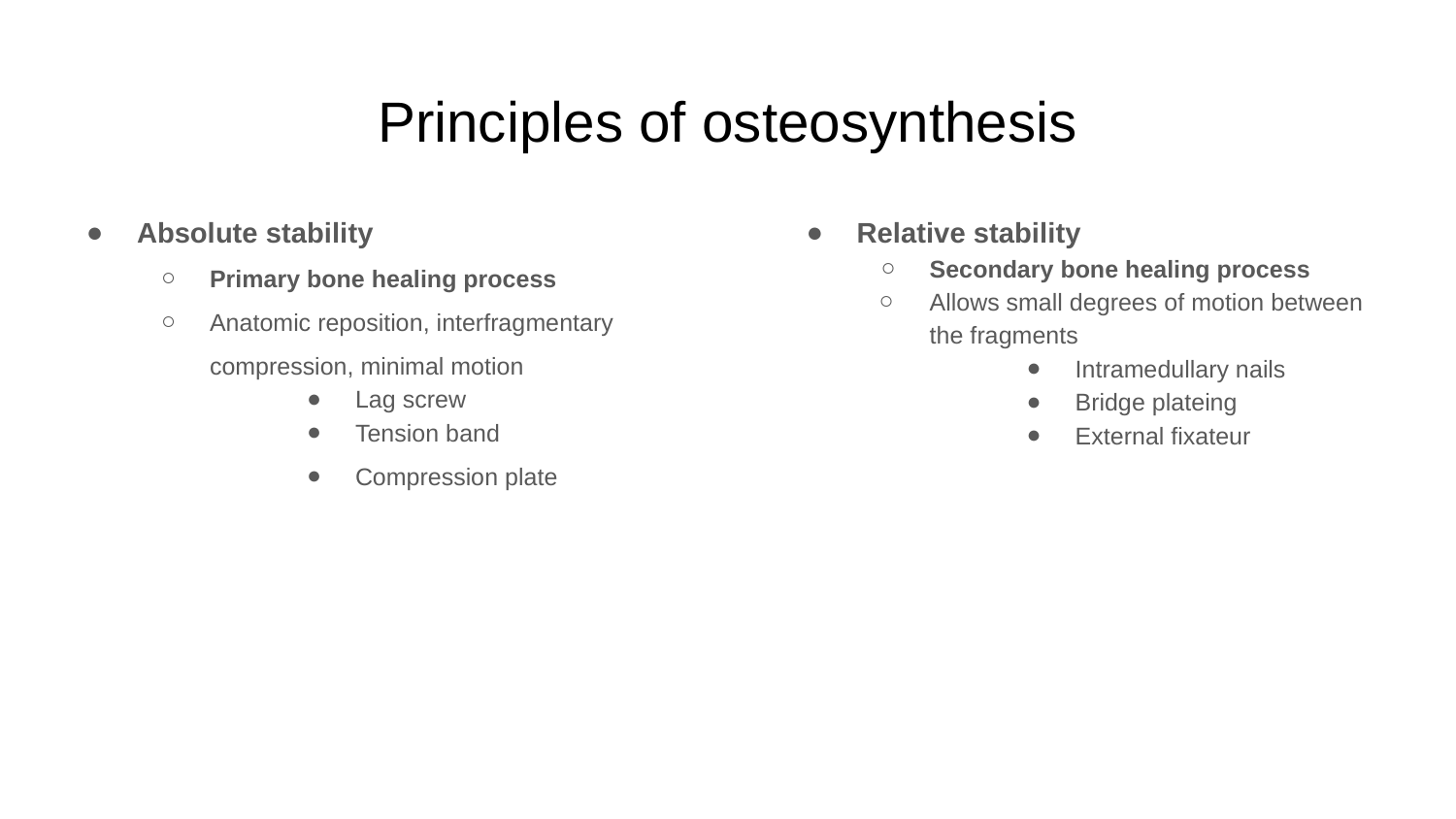

# Principles of osteosynthesis
Absolute stability
Primary bone healing process
Anatomic reposition, interfragmentary compression, minimal motion
Lag screw
Tension band
Compression plate
Relative stability
Secondary bone healing process
Allows small degrees of motion between the fragments
Intramedullary nails
Bridge plateing
External fixateur